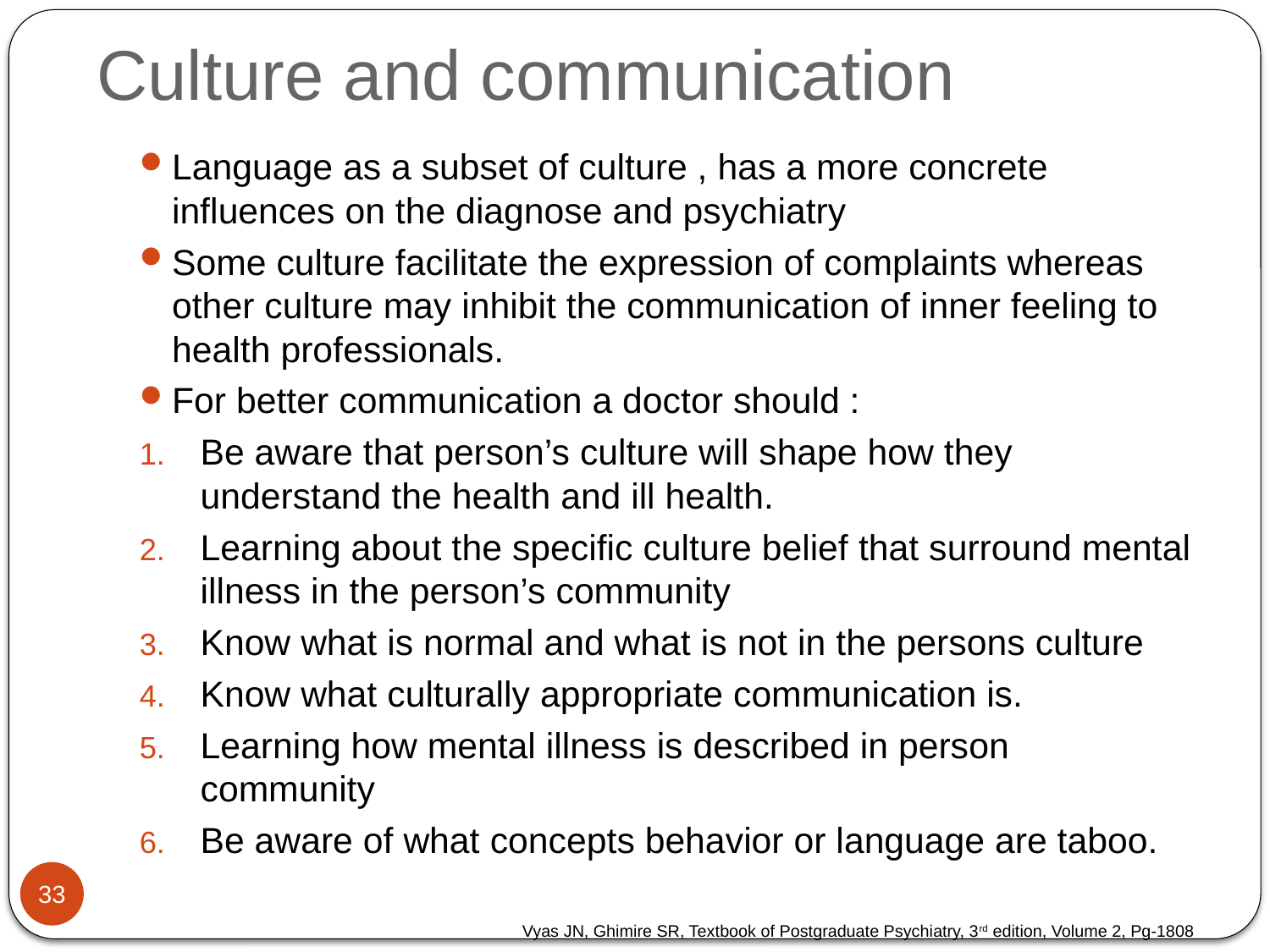

# Culture and communication
Language as a subset of culture , has a more concrete influences on the diagnose and psychiatry
Some culture facilitate the expression of complaints whereas other culture may inhibit the communication of inner feeling to health professionals.
For better communication a doctor should :
Be aware that person’s culture will shape how they understand the health and ill health.
Learning about the specific culture belief that surround mental illness in the person’s community
Know what is normal and what is not in the persons culture
Know what culturally appropriate communication is.
Learning how mental illness is described in person community
Be aware of what concepts behavior or language are taboo.

Vyas JN, Ghimire SR, Textbook of Postgraduate Psychiatry, 3rd edition, Volume 2, Pg-1808
33